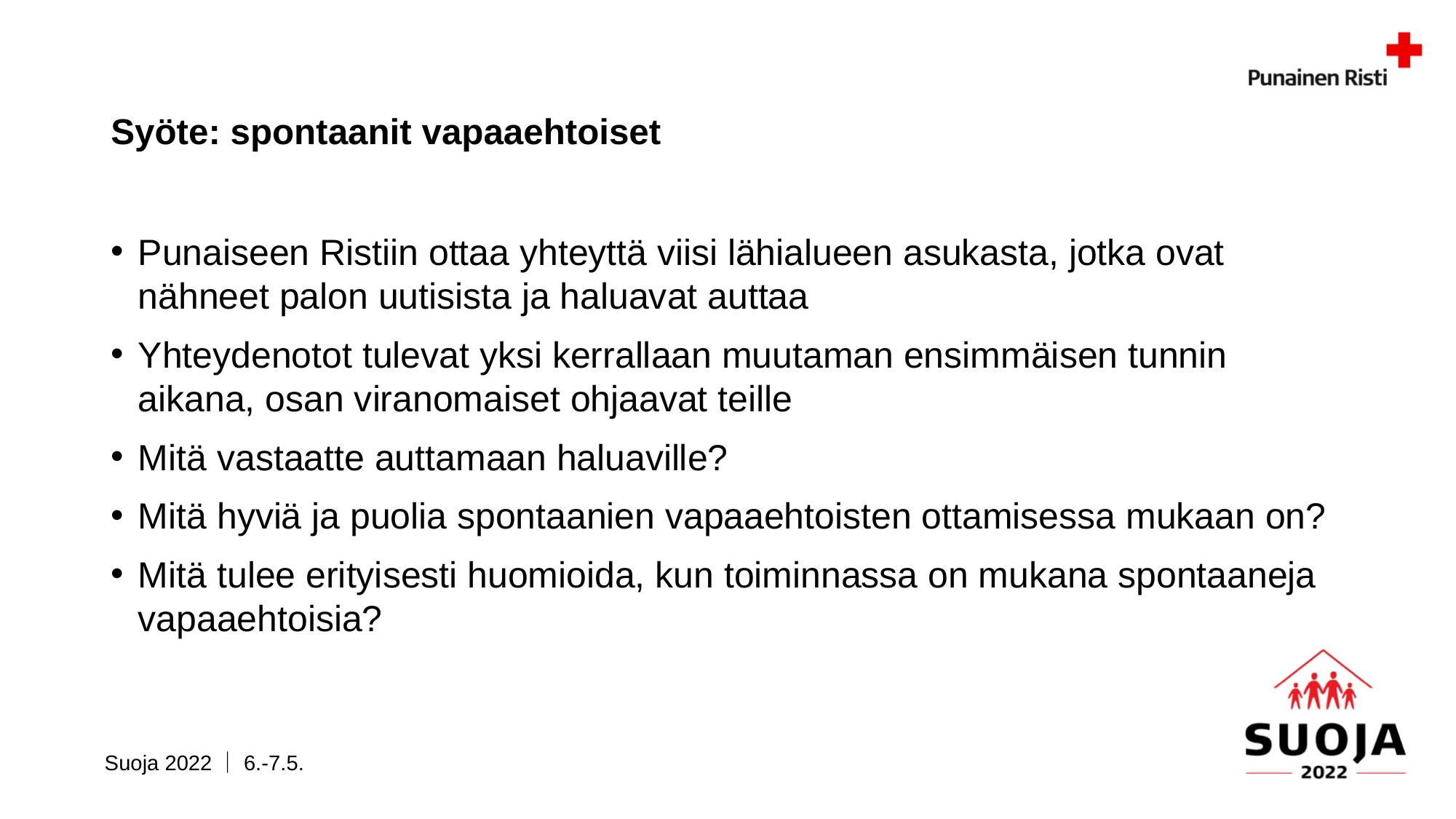

# Syöte: spontaanit vapaaehtoiset
Punaiseen Ristiin ottaa yhteyttä viisi lähialueen asukasta, jotka ovat nähneet palon uutisista ja haluavat auttaa
Yhteydenotot tulevat yksi kerrallaan muutaman ensimmäisen tunnin aikana, osan viranomaiset ohjaavat teille
Mitä vastaatte auttamaan haluaville?
Mitä hyviä ja puolia spontaanien vapaaehtoisten ottamisessa mukaan on?
Mitä tulee erityisesti huomioida, kun toiminnassa on mukana spontaaneja vapaaehtoisia?